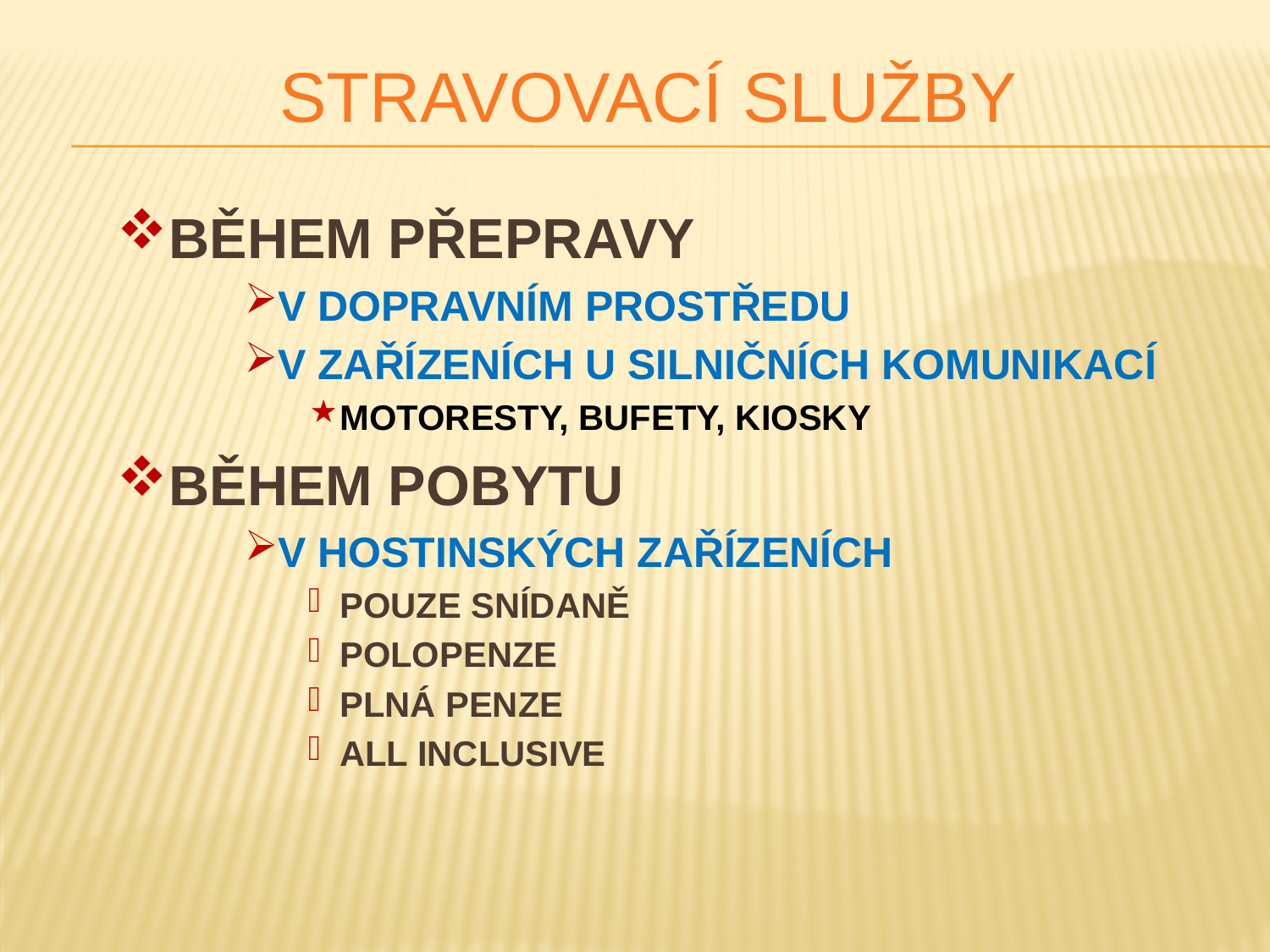

# STRAVOVACÍ SLUŽBY
BĚHEM PŘEPRAVY
V DOPRAVNÍM PROSTŘEDU
V ZAŘÍZENÍCH U SILNIČNÍCH KOMUNIKACÍ
MOTORESTY, BUFETY, KIOSKY
BĚHEM POBYTU
V HOSTINSKÝCH ZAŘÍZENÍCH
POUZE SNÍDANĚ
POLOPENZE
PLNÁ PENZE
ALL INCLUSIVE